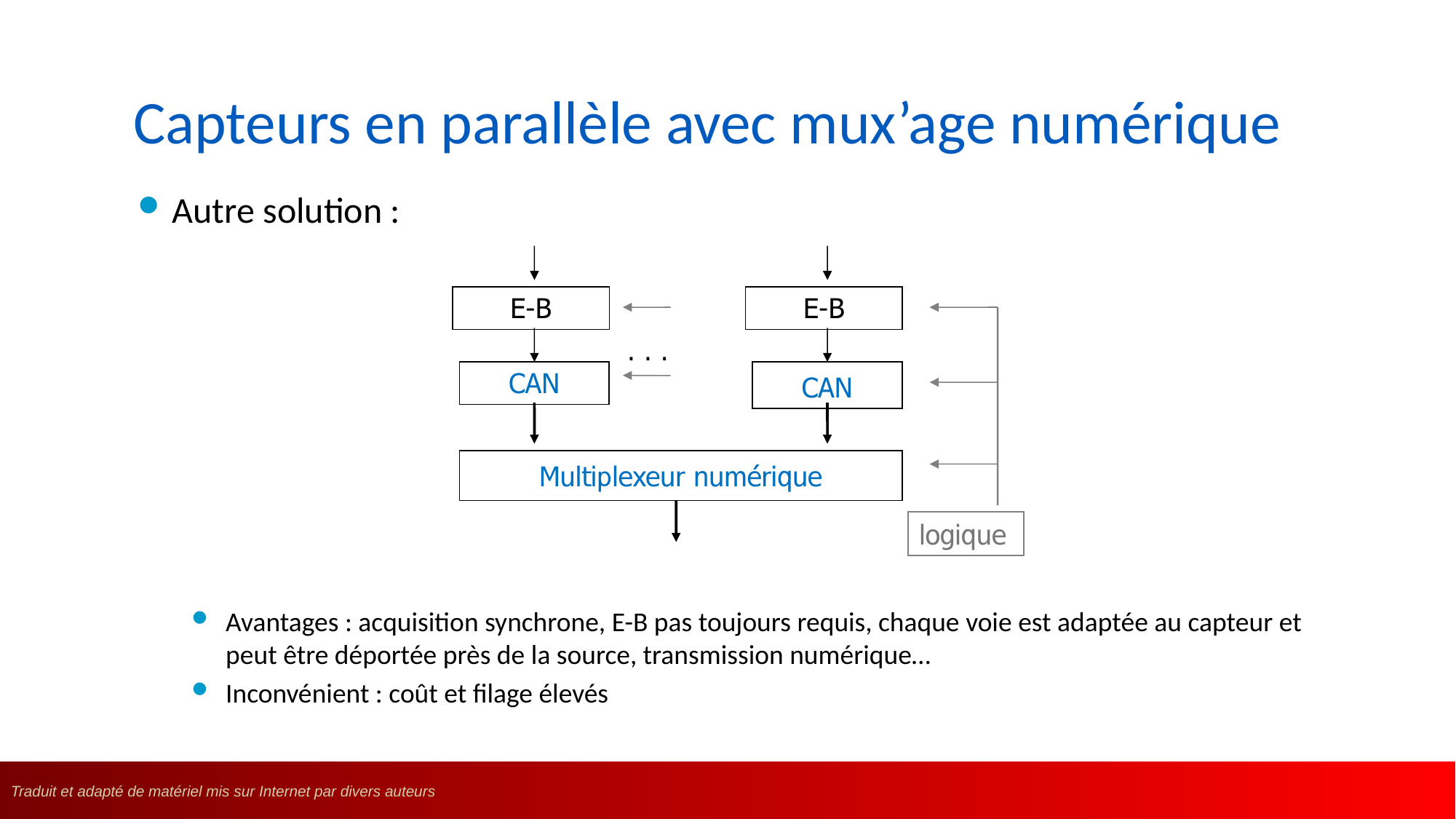

# Capteurs en parallèle avec mux’age numérique
Autre solution :

E-B
E-B

. . .

CAN
CAN

Multiplexeur numérique

logique
Avantages : acquisition synchrone, E-B pas toujours requis, chaque voie est adaptée au capteur et peut être déportée près de la source, transmission numérique…
Inconvénient : coût et filage élevés